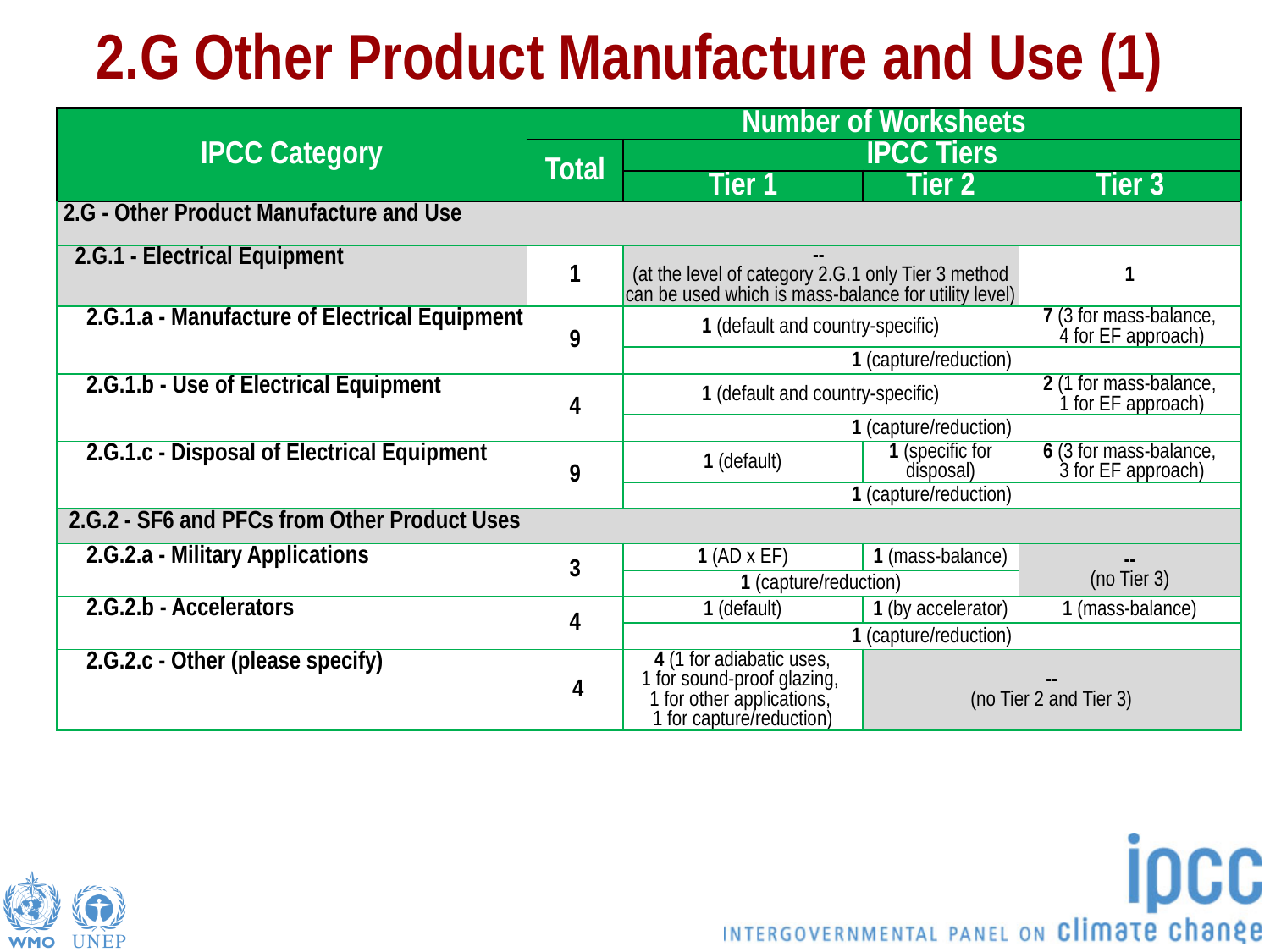

# 2.G Other Product Manufacture and Use (1)
| IPCC Category | Number of Worksheets |  |  |  |
| --- | --- | --- | --- | --- |
|  | Total | IPCC Tiers |  |  |
| IPCC Category |  | Tier 1 | Tier 2 | Tier 3 |
| 2.G - Other Product Manufacture and Use |  |  |  |  |
| 2.G.1 - Electrical Equipment | 1 | -- (at the level of category 2.G.1 only Tier 3 method can be used which is mass-balance for utility level) |  | 1 |
| 2.G.1.a - Manufacture of Electrical Equipment | 9 | 1 (default and country-specific) |  | 7 (3 for mass-balance, 4 for EF approach) |
|  |  | 1 (capture/reduction) |  |  |
| 2.G.1.b - Use of Electrical Equipment | 4 | 1 (default and country-specific) |  | 2 (1 for mass-balance, 1 for EF approach) |
|  |  | 1 (capture/reduction) |  |  |
| 2.G.1.c - Disposal of Electrical Equipment | 9 | 1 (default) | 1 (specific for disposal) | 6 (3 for mass-balance, 3 for EF approach) |
|  |  | 1 (capture/reduction) |  |  |
| 2.G.2 - SF6 and PFCs from Other Product Uses |  |  |  |  |
| 2.G.2.a - Military Applications | 3 | 1 (AD x EF) | 1 (mass-balance) | -- (no Tier 3) |
|  |  | 1 (capture/reduction) |  |  |
| 2.G.2.b - Accelerators | 4 | 1 (default) | 1 (by accelerator) | 1 (mass-balance) |
|  |  | 1 (capture/reduction) |  |  |
| 2.G.2.c - Other (please specify) | 4 | 4 (1 for adiabatic uses, 1 for sound-proof glazing, 1 for other applications, 1 for capture/reduction) | -- (no Tier 2 and Tier 3) | - |